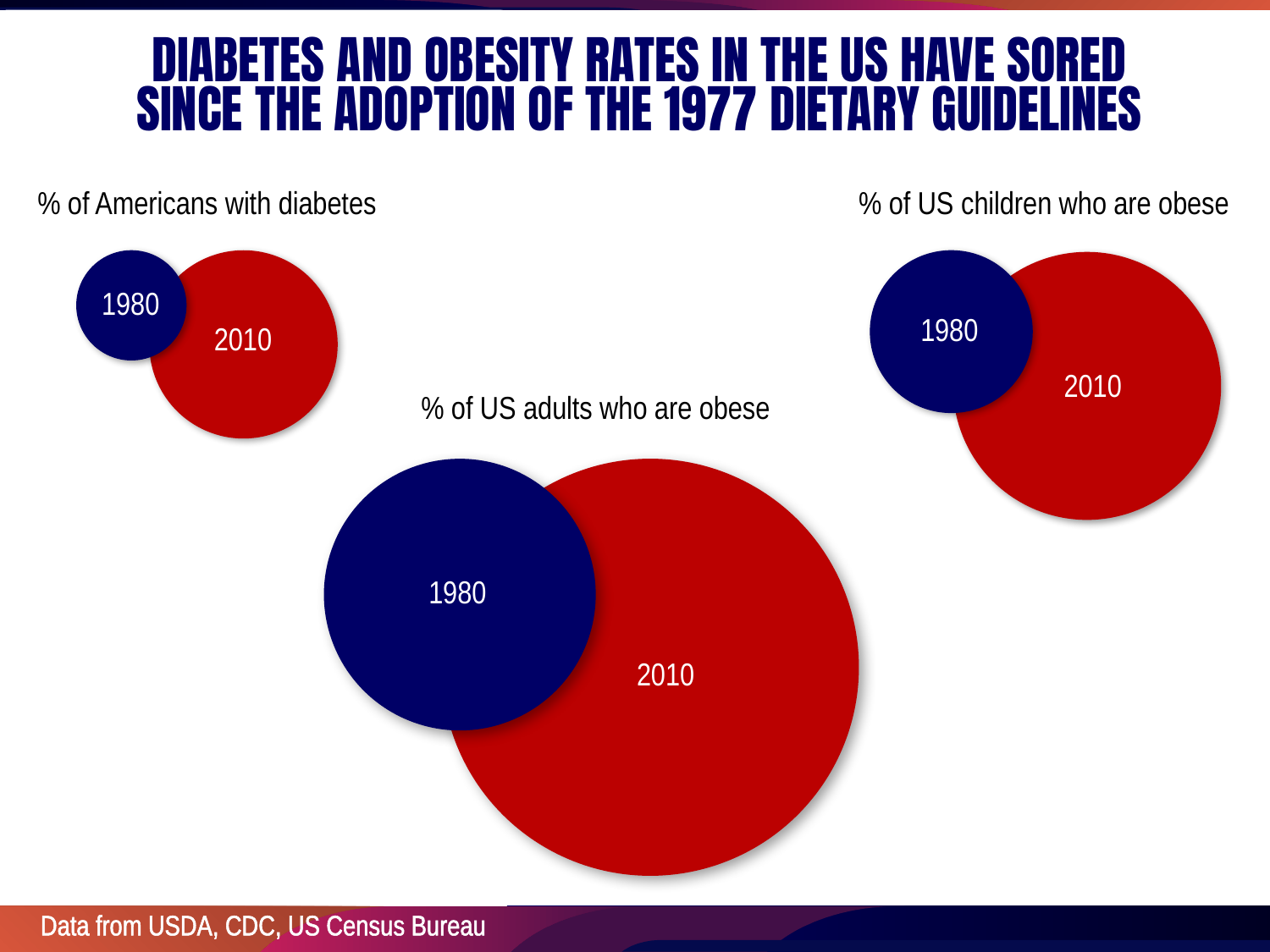

# DIABETES AND OBESITY RATES IN THE US HAVE SORED SINCE THE ADOPTION OF THE 1977 DIETARY GUIDELINES
% of Americans with diabetes

1980
2010
% of US children who are obese

1980
2010
% of US adults who are obese

1980
2010
Data from USDA, CDC, US Census Bureau